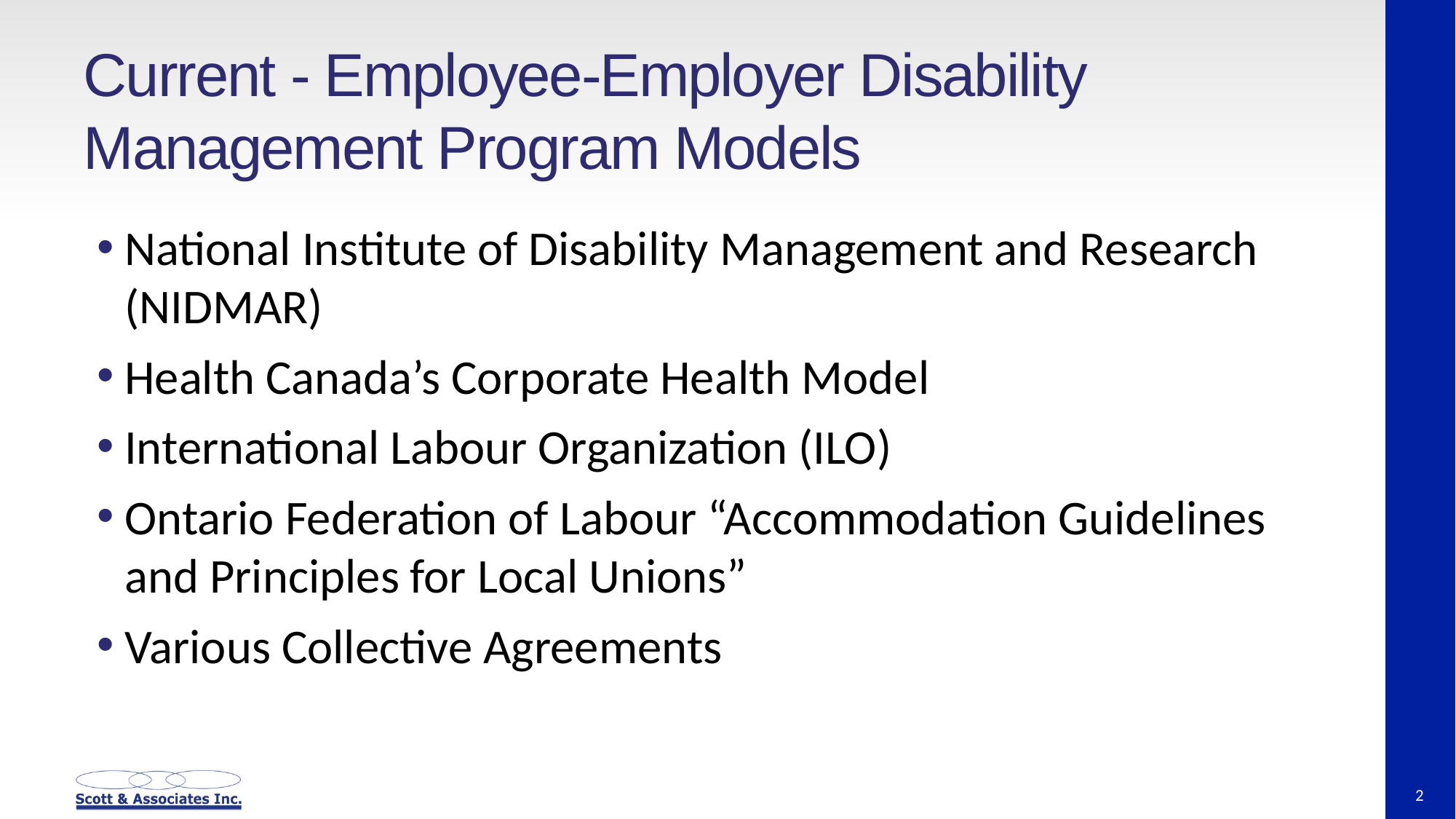

# Current - Employee-Employer Disability Management Program Models
National Institute of Disability Management and Research (NIDMAR)
Health Canada’s Corporate Health Model
International Labour Organization (ILO)
Ontario Federation of Labour “Accommodation Guidelines and Principles for Local Unions”
Various Collective Agreements
2